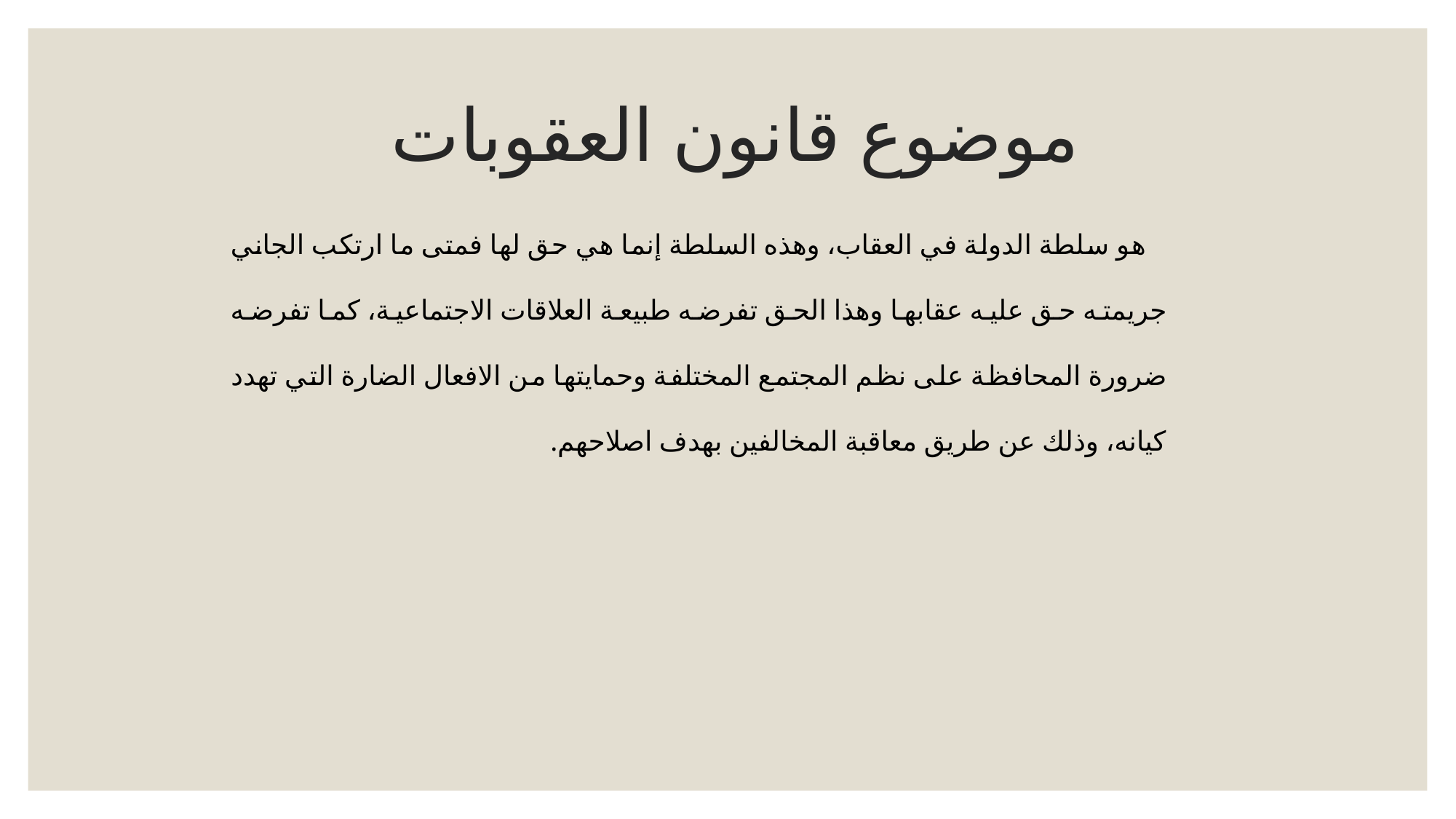

# موضوع قانون العقوبات
      هو سلطة الدولة في العقاب، وهذه السلطة إنما هي حق لها فمتى ما ارتكب الجاني جريمته حق عليه عقابها وهذا الحق تفرضه طبيعة العلاقات الاجتماعية، كما تفرضه ضرورة المحافظة على نظم المجتمع المختلفة وحمايتها من الافعال الضارة التي تهدد كيانه، وذلك عن طريق معاقبة المخالفين بهدف اصلاحهم.